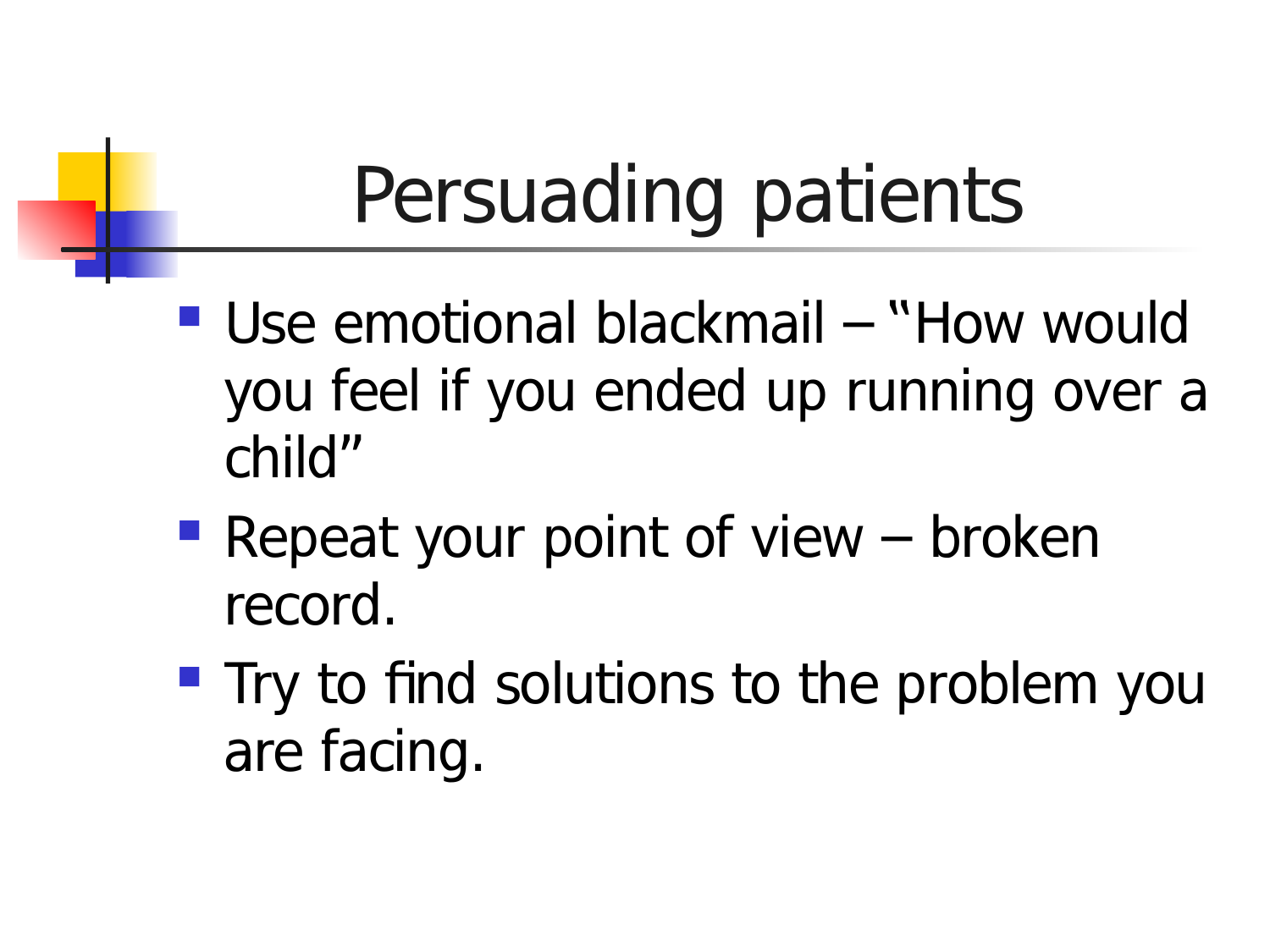

# Persuading patients
Use emotional blackmail – “How would you feel if you ended up running over a child”
Repeat your point of view – broken record.
Try to find solutions to the problem you are facing.